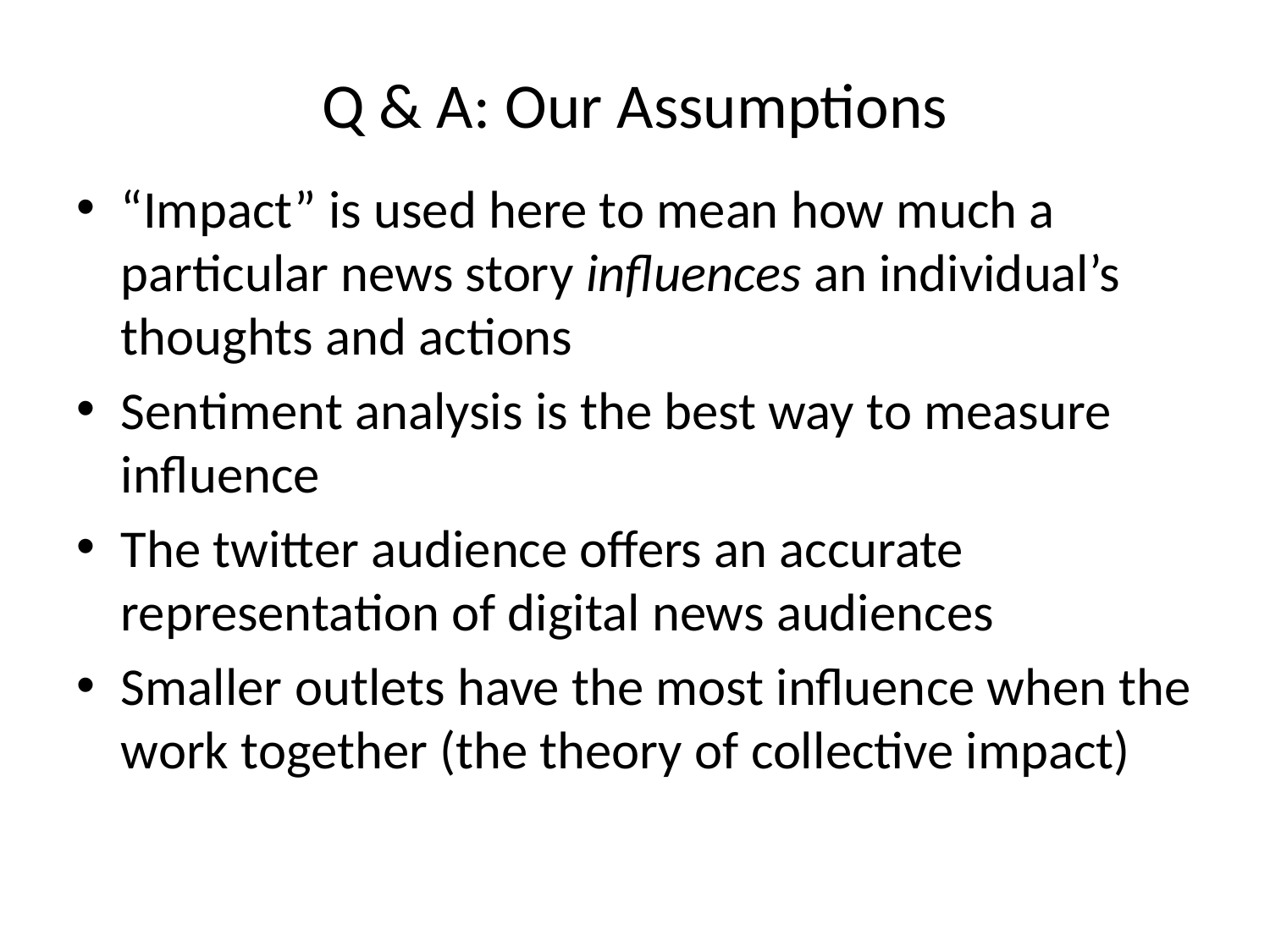

# Q & A: Our Assumptions
“Impact” is used here to mean how much a particular news story influences an individual’s thoughts and actions
Sentiment analysis is the best way to measure influence
The twitter audience offers an accurate representation of digital news audiences
Smaller outlets have the most influence when the work together (the theory of collective impact)